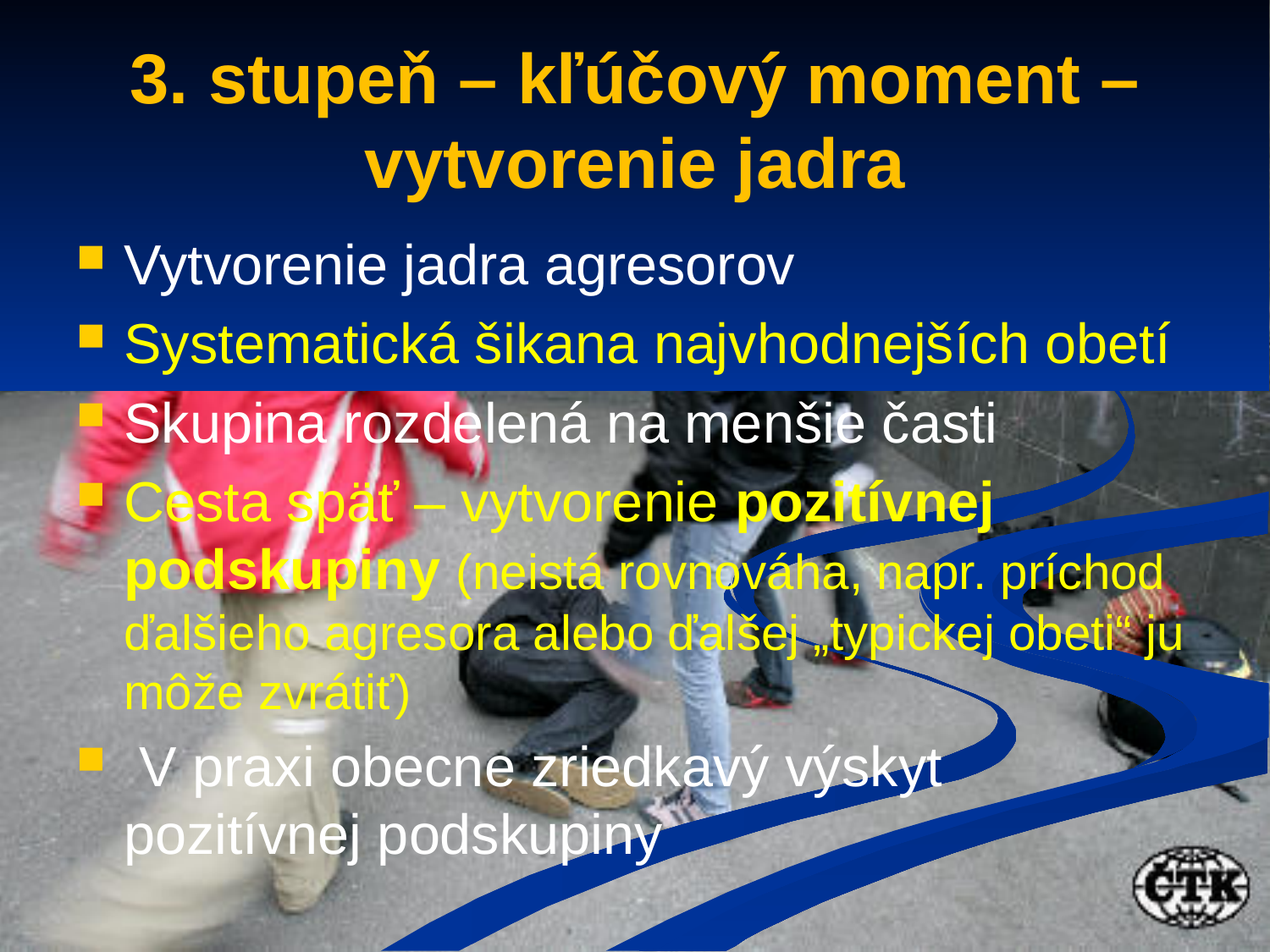

# 3. stupeň – kľúčový moment – vytvorenie jadra
Vytvorenie jadra agresorov
Systematická šikana najvhodnejších obetí
Skupina rozdelená na menšie časti
Cesta späť – vytvorenie pozitívnej podskupiny (neistá rovnováha, napr. príchod ďalšieho agresora alebo ďalšej „typickej obeti“ ju môže zvrátiť)
 V praxi obecne zriedkavý výskyt pozitívnej podskupiny